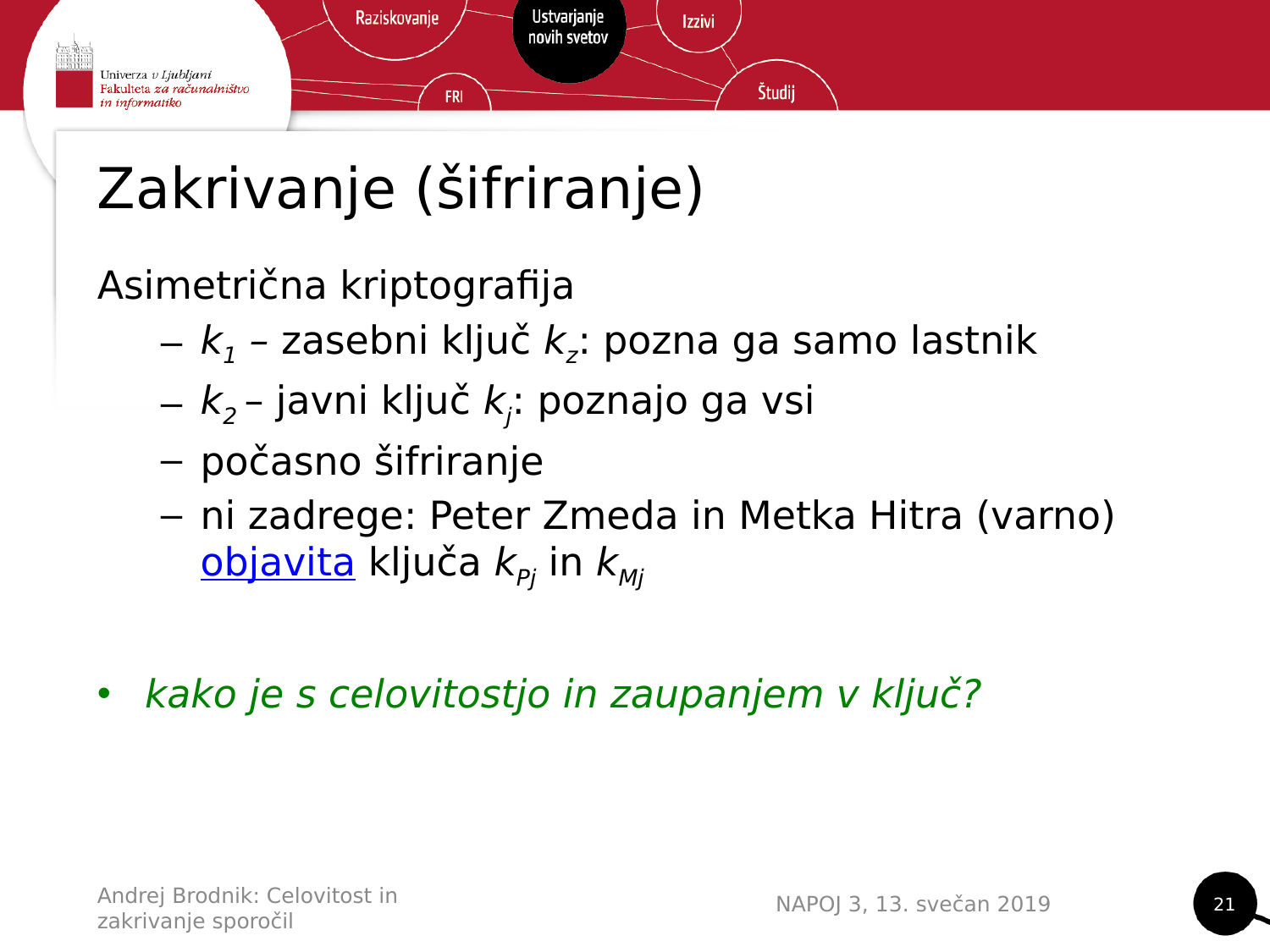

# Zakrivanje (šifriranje)
Asimetrična kriptografija
k1 – zasebni ključ kz: pozna ga samo lastnik
k2 – javni ključ kj: poznajo ga vsi
počasno šifriranje
ni zadrege: Peter Zmeda in Metka Hitra (varno) objavita ključa kPj in kMj

kako je s celovitostjo in zaupanjem v ključ?
21
NAPOJ 3, 13. svečan 2019
Andrej Brodnik: Celovitost in zakrivanje sporočil